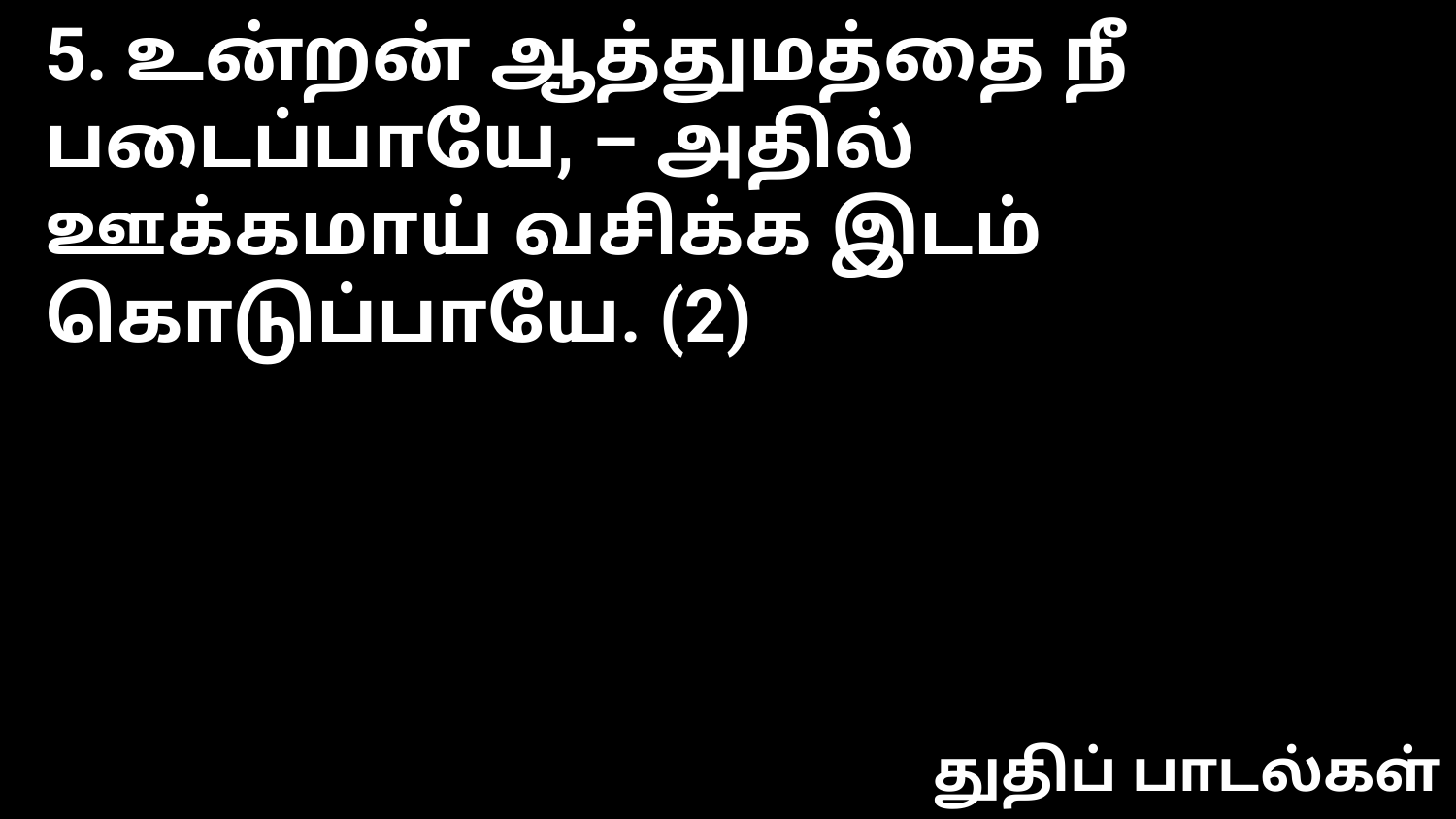

5. உன்றன் ஆத்துமத்தை நீ படைப்பாயே, – அதில்
ஊக்கமாய் வசிக்க இடம் கொடுப்பாயே. (2)

துதிப் பாடல்கள்